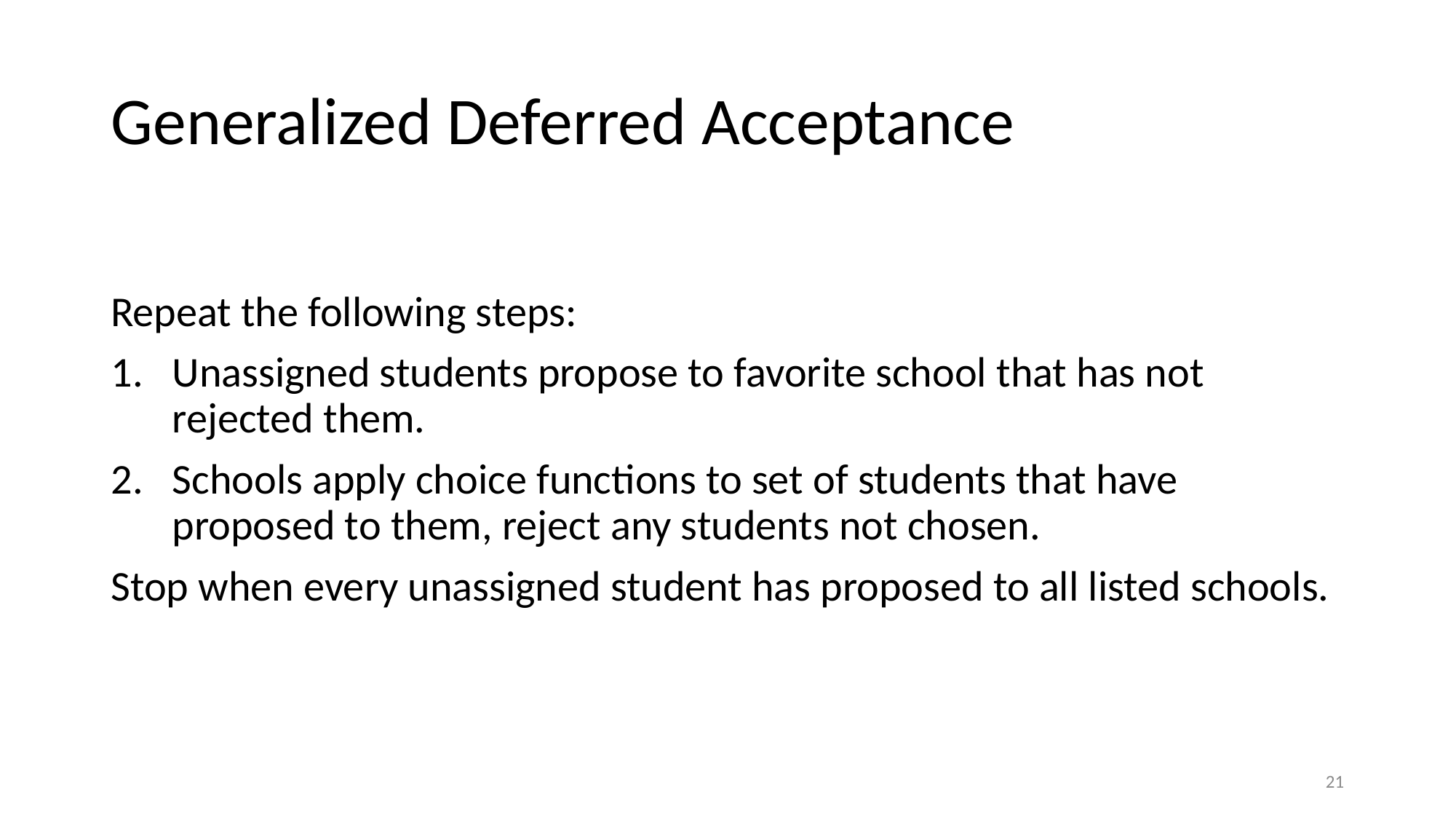

# Generalized Deferred Acceptance

Repeat the following steps:
Unassigned students propose to favorite school that has not rejected them.
Schools apply choice functions to set of students that have proposed to them, reject any students not chosen.
Stop when every unassigned student has proposed to all listed schools.
21